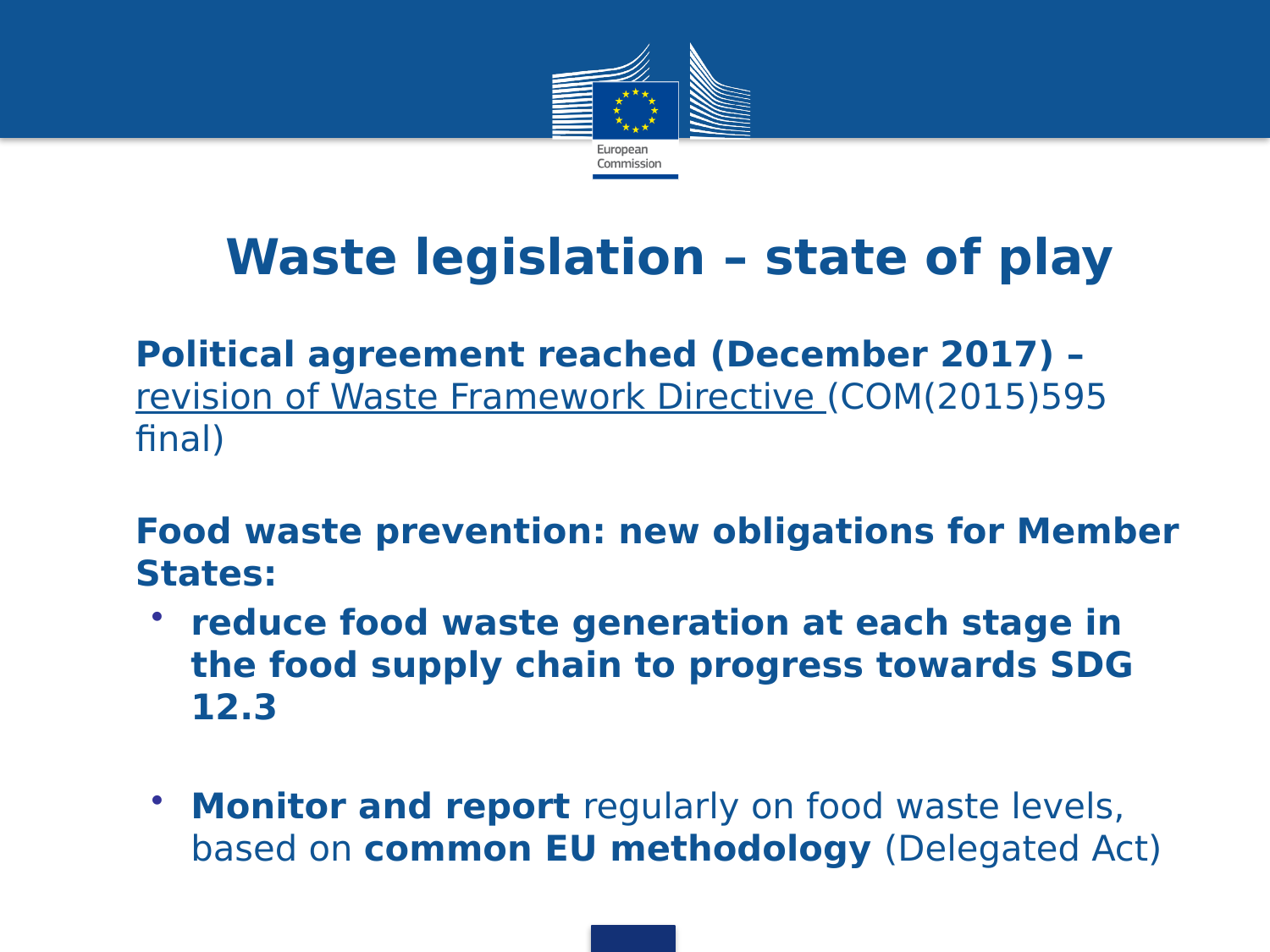

# Waste legislation – state of play

Political agreement reached (December 2017) – revision of Waste Framework Directive (COM(2015)595 final)

Food waste prevention: new obligations for Member States:
reduce food waste generation at each stage in the food supply chain to progress towards SDG 12.3

Monitor and report regularly on food waste levels, based on common EU methodology (Delegated Act)